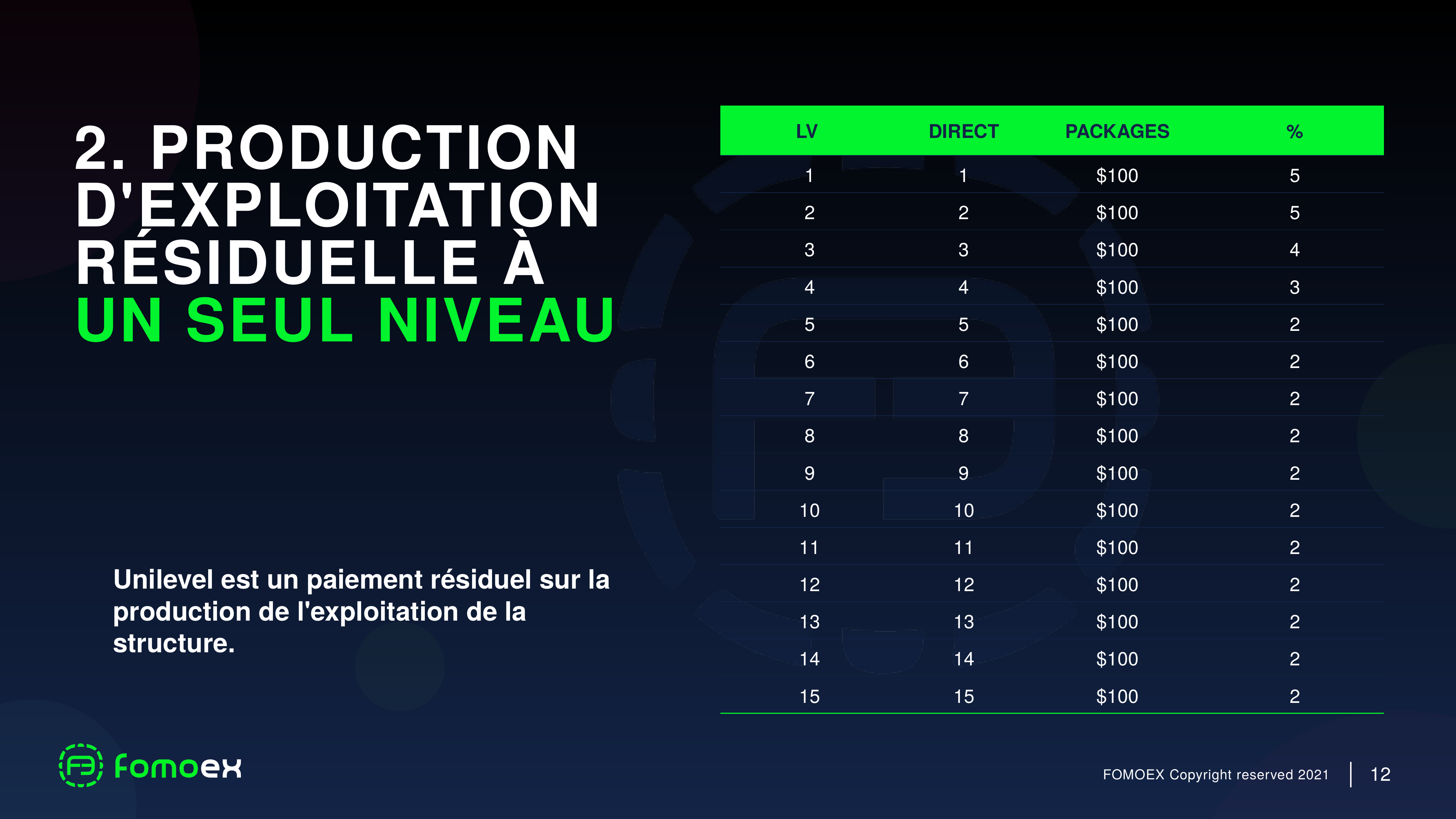

| LV | DIRECT | PACKAGES | % |
| --- | --- | --- | --- |
| 1 | 1 | $100 | 5 |
| 2 | 2 | $100 | 5 |
| 3 | 3 | $100 | 4 |
| 4 | 4 | $100 | 3 |
| 5 | 5 | $100 | 2 |
| 6 | 6 | $100 | 2 |
| 7 | 7 | $100 | 2 |
| 8 | 8 | $100 | 2 |
| 9 | 9 | $100 | 2 |
| 10 | 10 | $100 | 2 |
| 11 | 11 | $100 | 2 |
| 12 | 12 | $100 | 2 |
| 13 | 13 | $100 | 2 |
| 14 | 14 | $100 | 2 |
| 15 | 15 | $100 | 2 |
2. Production d'exploitation résiduelle à un seul niveau
Unilevel est un paiement résiduel sur la production de l'exploitation de la structure.
12